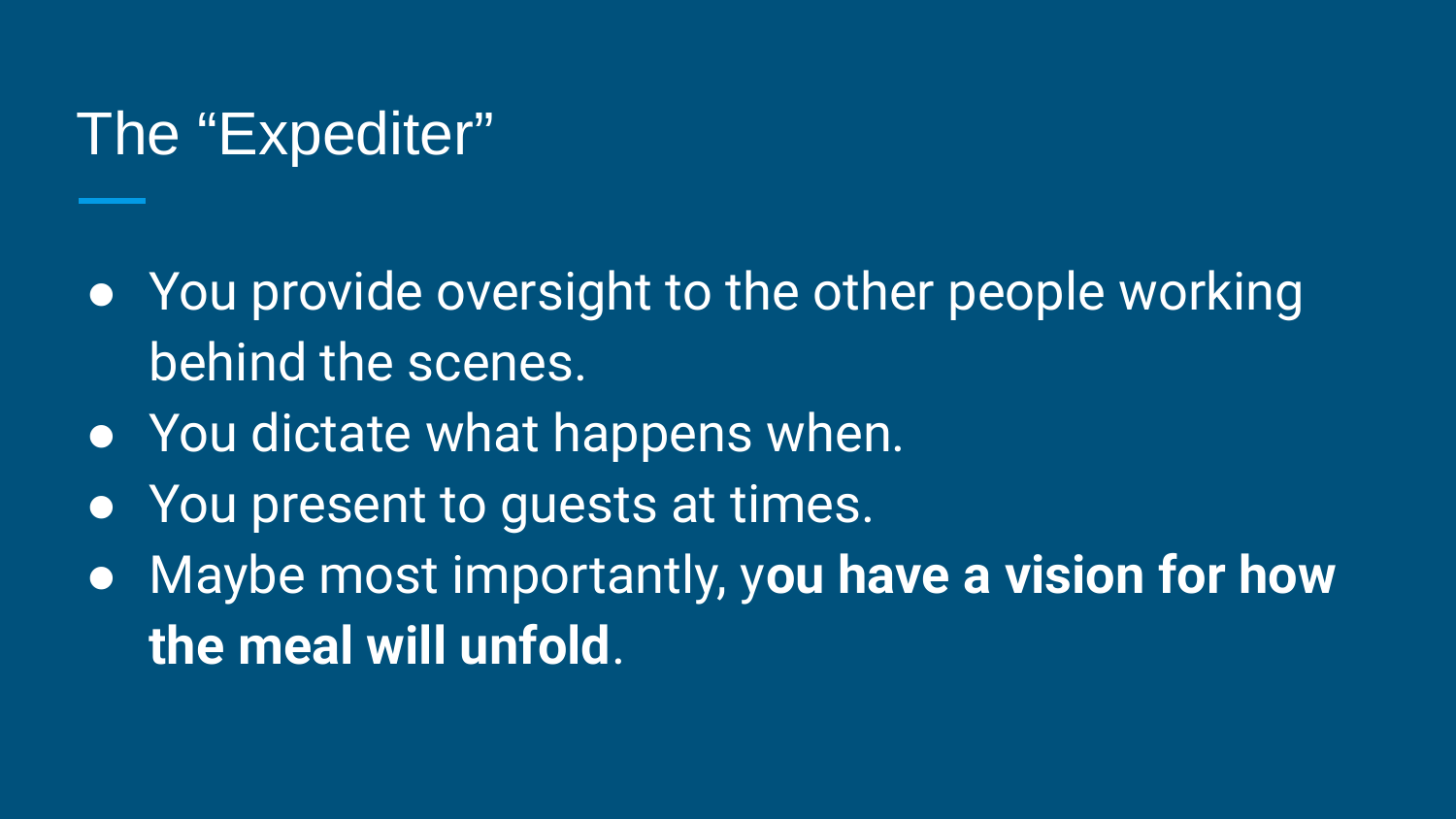

# The “Expediter”
You provide oversight to the other people working behind the scenes.
You dictate what happens when.
You present to guests at times.
Maybe most importantly, you have a vision for how the meal will unfold.